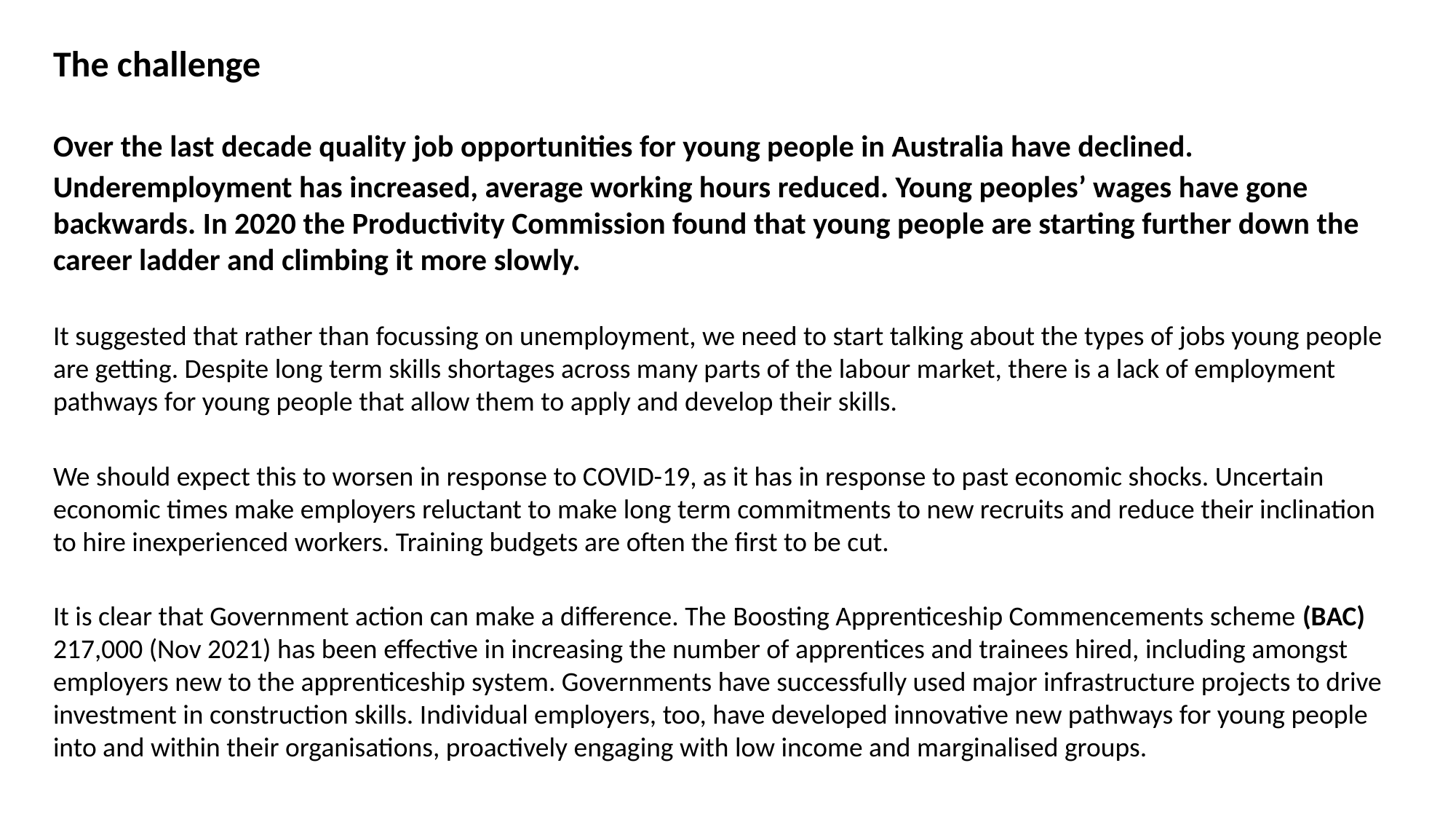

The challenge

Over the last decade quality job opportunities for young people in Australia have declined.
Underemployment has increased, average working hours reduced. Young peoples’ wages have gone backwards. In 2020 the Productivity Commission found that young people are starting further down the career ladder and climbing it more slowly.

It suggested that rather than focussing on unemployment, we need to start talking about the types of jobs young people are getting. Despite long term skills shortages across many parts of the labour market, there is a lack of employment pathways for young people that allow them to apply and develop their skills.

We should expect this to worsen in response to COVID-19, as it has in response to past economic shocks. Uncertain economic times make employers reluctant to make long term commitments to new recruits and reduce their inclination to hire inexperienced workers. Training budgets are often the first to be cut.

It is clear that Government action can make a difference. The Boosting Apprenticeship Commencements scheme (BAC) 217,000 (Nov 2021) has been effective in increasing the number of apprentices and trainees hired, including amongst employers new to the apprenticeship system. Governments have successfully used major infrastructure projects to drive investment in construction skills. Individual employers, too, have developed innovative new pathways for young people into and within their organisations, proactively engaging with low income and marginalised groups.